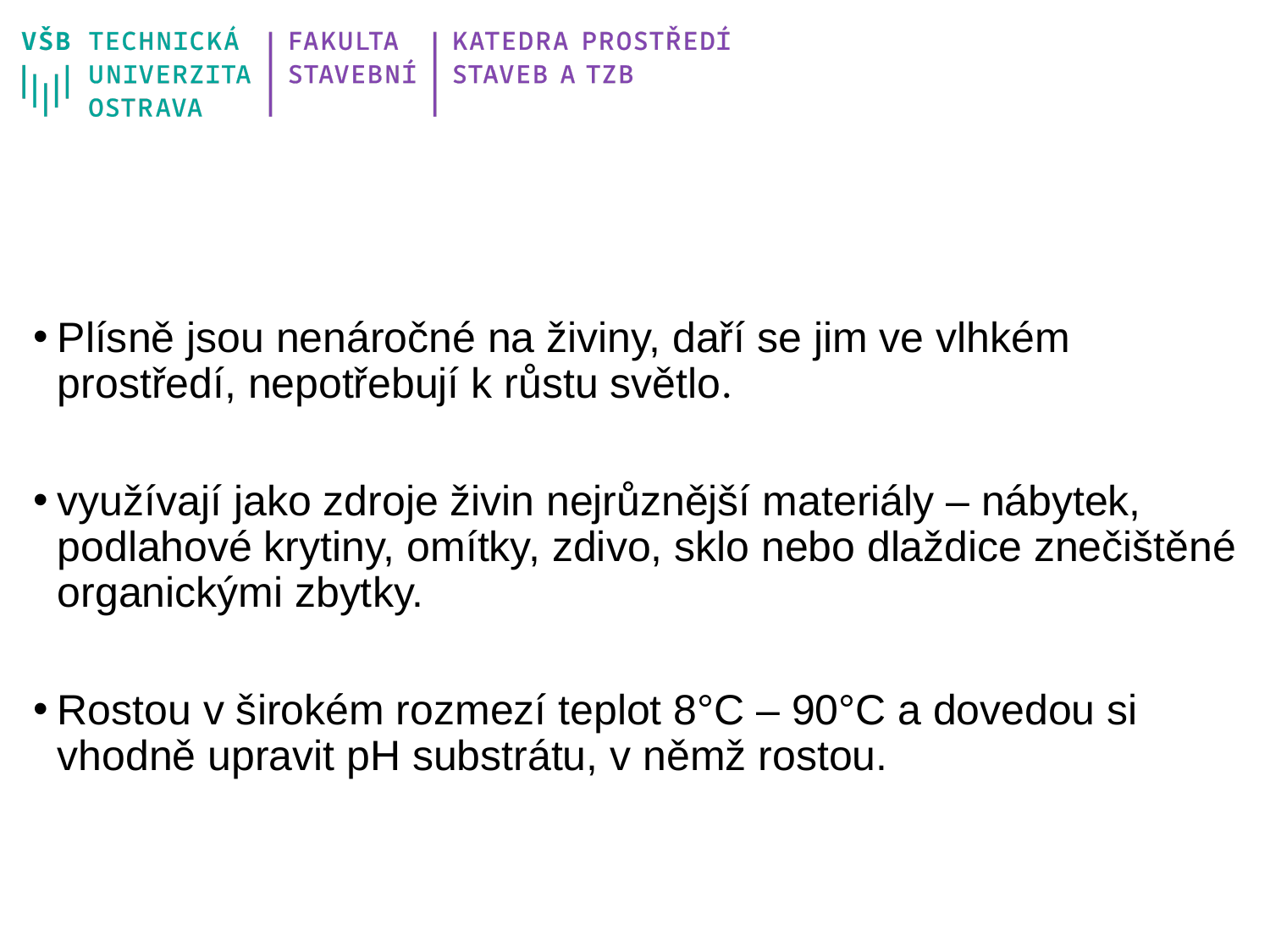

Plísně jsou nenáročné na živiny, daří se jim ve vlhkém prostředí, nepotřebují k růstu světlo.

využívají jako zdroje živin nejrůznější materiály – nábytek, podlahové krytiny, omítky, zdivo, sklo nebo dlaždice znečištěné organickými zbytky.

Rostou v širokém rozmezí teplot 8°C – 90°C a dovedou si vhodně upravit pH substrátu, v němž rostou.